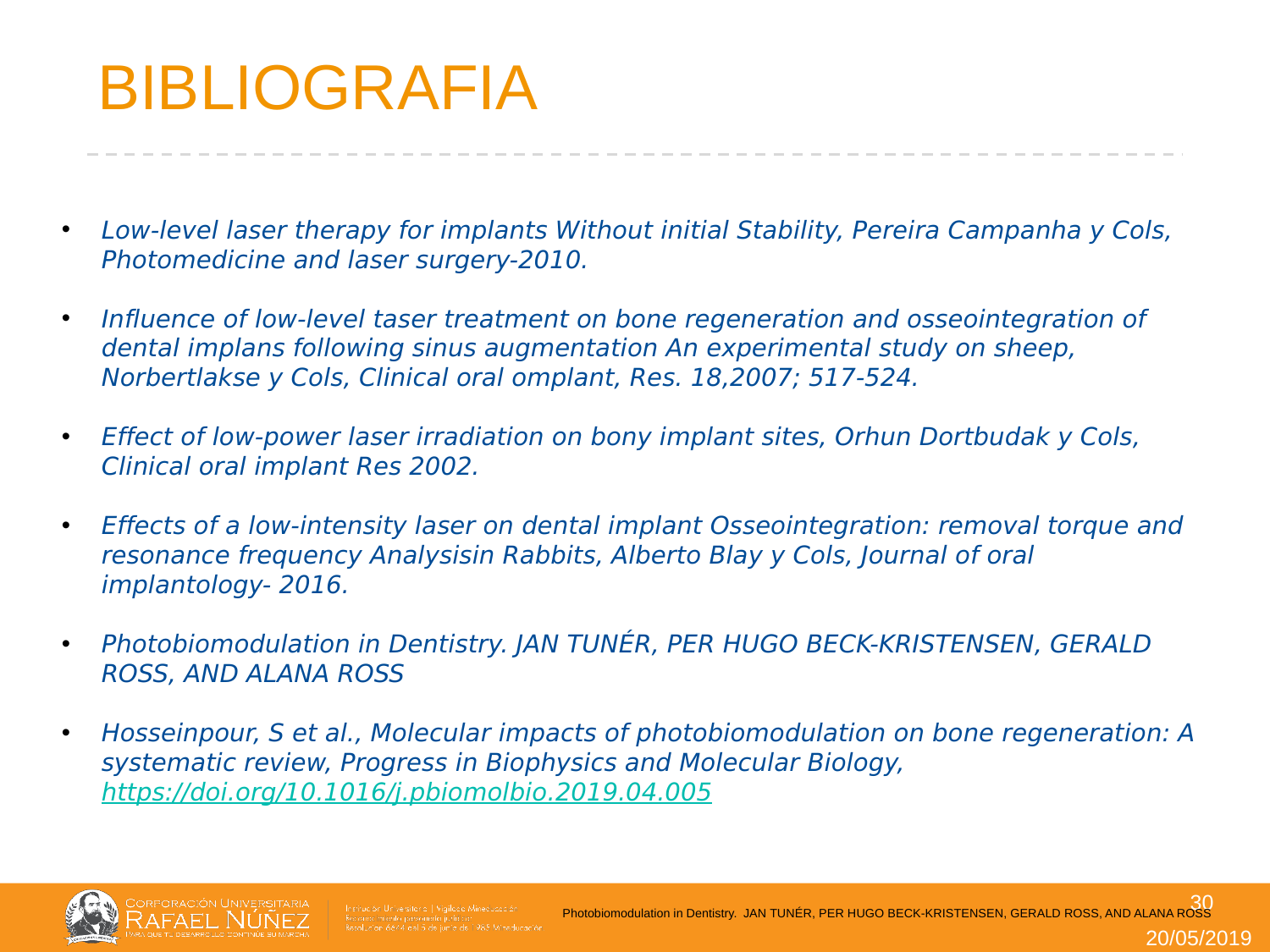

# BIBLIOGRAFIA
Low-level laser therapy for implants Without initial Stability, Pereira Campanha y Cols, Photomedicine and laser surgery-2010.

Influence of low-level taser treatment on bone regeneration and osseointegration of dental implans following sinus augmentation An experimental study on sheep, Norbertlakse y Cols, Clinical oral omplant, Res. 18,2007; 517-524.

Effect of low-power laser irradiation on bony implant sites, Orhun Dortbudak y Cols, Clinical oral implant Res 2002.

Effects of a low-intensity laser on dental implant Osseointegration: removal torque and resonance frequency Analysisin Rabbits, Alberto Blay y Cols, Journal of oral implantology- 2016.

Photobiomodulation in Dentistry. JAN TUNÉR, PER HUGO BECK-KRISTENSEN, GERALD ROSS, AND ALANA ROSS

Hosseinpour, S et al., Molecular impacts of photobiomodulation on bone regeneration: A systematic review, Progress in Biophysics and Molecular Biology, https://doi.org/10.1016/j.pbiomolbio.2019.04.005
30
Photobiomodulation in Dentistry. JAN TUNÉR, PER HUGO BECK-KRISTENSEN, GERALD ROSS, AND ALANA ROSS